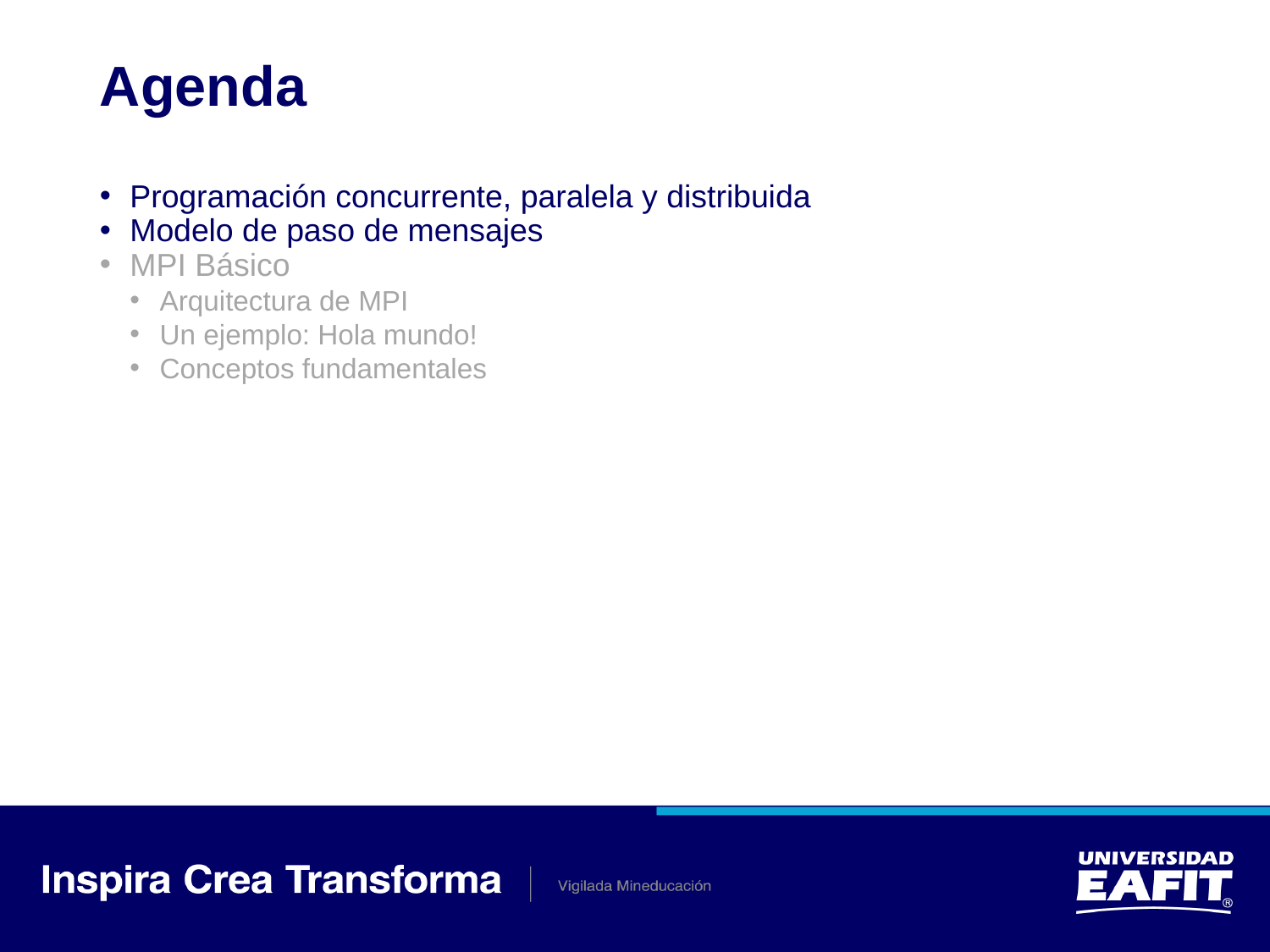

Agenda
Programación concurrente, paralela y distribuida
Modelo de paso de mensajes
MPI Básico
Arquitectura de MPI
Un ejemplo: Hola mundo!
Conceptos fundamentales